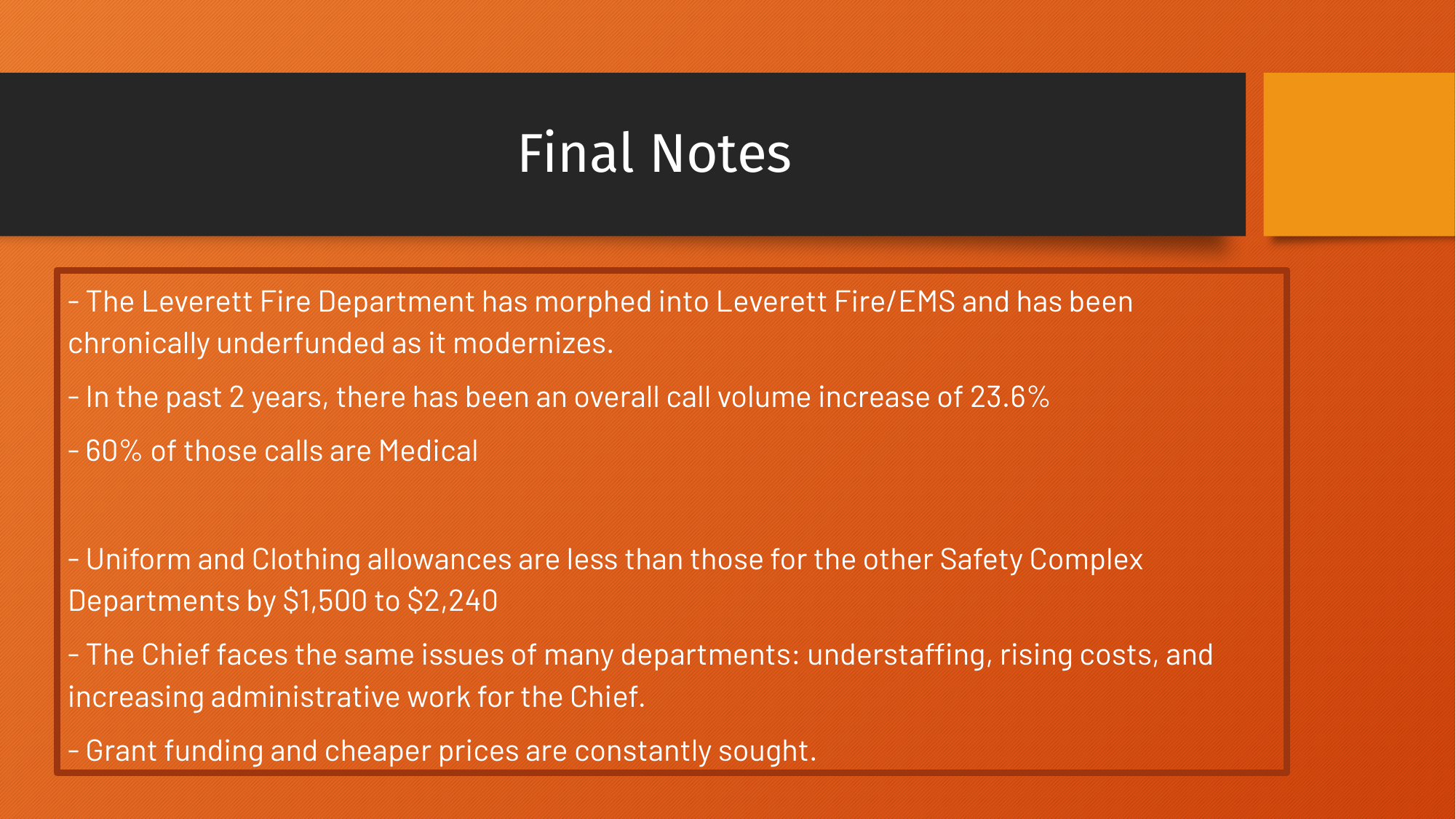

# Final Notes
- The Leverett Fire Department has morphed into Leverett Fire/EMS and has been chronically underfunded as it modernizes.
- In the past 2 years, there has been an overall call volume increase of 23.6%
- 60% of those calls are Medical

- Uniform and Clothing allowances are less than those for the other Safety Complex Departments by $1,500 to $2,240
- The Chief faces the same issues of many departments: understaffing, rising costs, and increasing administrative work for the Chief.
- Grant funding and cheaper prices are constantly sought.